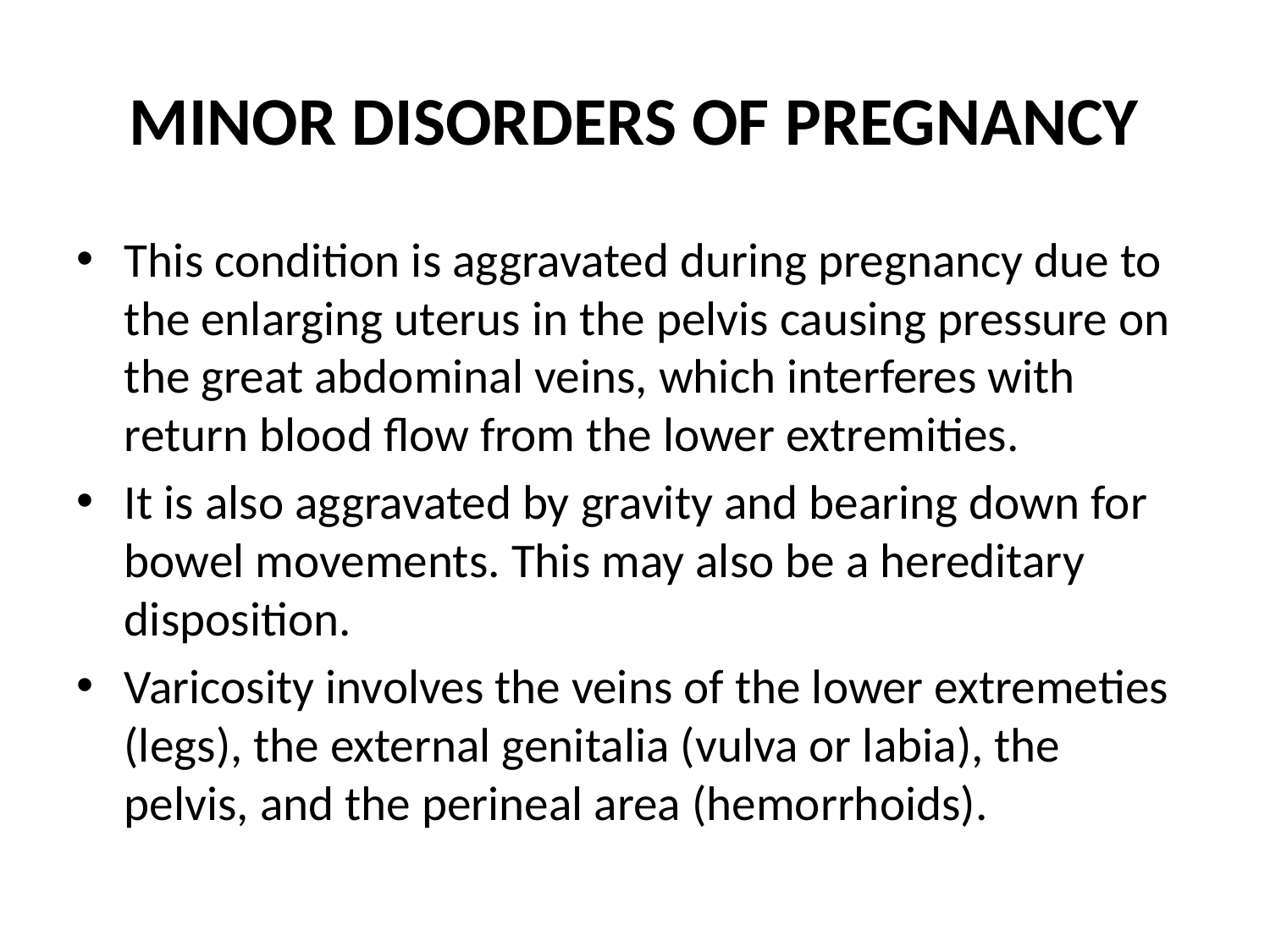

# MINOR DISORDERS OF PREGNANCY
This condition is aggravated during pregnancy due to the enlarging uterus in the pelvis causing pressure on the great abdominal veins, which interferes with return blood flow from the lower extremities.
It is also aggravated by gravity and bearing down for bowel movements. This may also be a hereditary disposition.
Varicosity involves the veins of the lower extremeties (legs), the external genitalia (vulva or labia), the pelvis, and the perineal area (hemorrhoids).